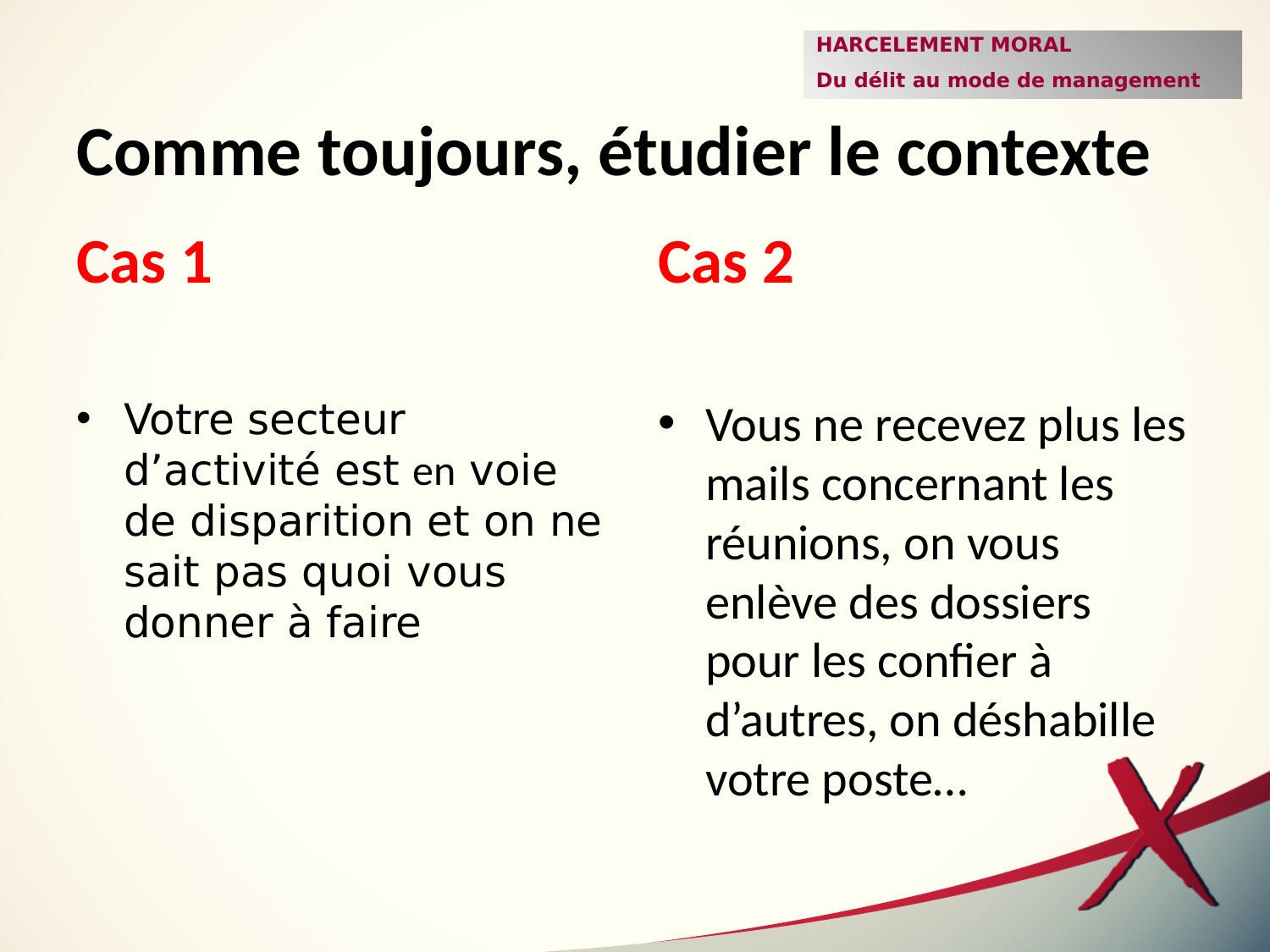

HARCELEMENT MORAL
Du délit au mode de management

# Comme toujours, étudier le contexte
Cas 1
Cas 2
Votre secteur d’activité est en voie de disparition et on ne sait pas quoi vous donner à faire
Vous ne recevez plus les mails concernant les réunions, on vous enlève des dossiers pour les confier à d’autres, on déshabille votre poste…